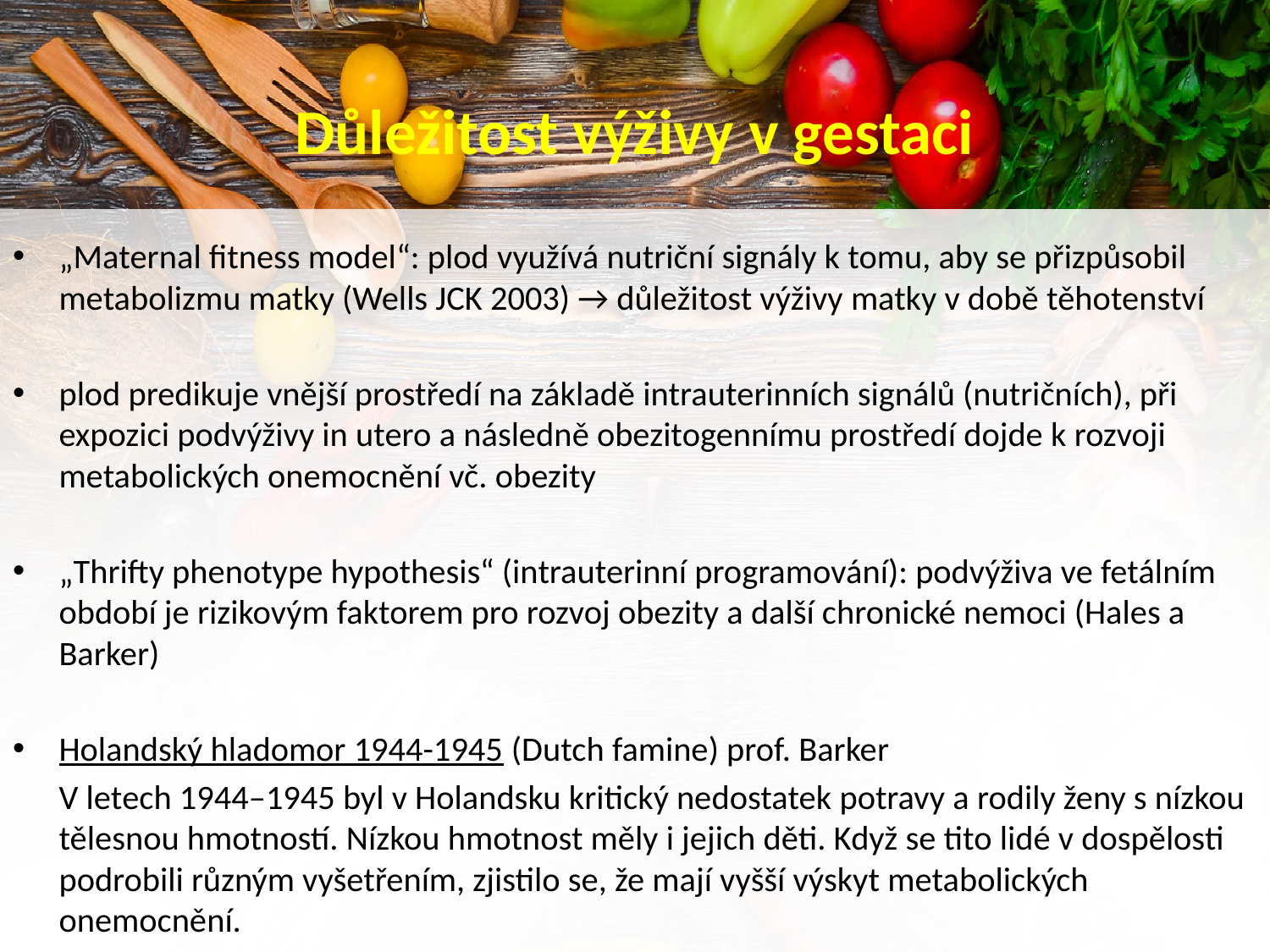

# Důležitost výživy v gestaci
„Maternal fitness model“: plod využívá nutriční signály k tomu, aby se přizpůsobil metabolizmu matky (Wells JCK 2003) → důležitost výživy matky v době těhotenství

plod predikuje vnější prostředí na základě intrauterinních signálů (nutričních), při expozici podvýživy in utero a následně obezitogennímu prostředí dojde k rozvoji metabolických onemocnění vč. obezity

„Thrifty phenotype hypothesis“ (intrauterinní programování): podvýživa ve fetálním období je rizikovým faktorem pro rozvoj obezity a další chronické nemoci (Hales a Barker)

Holandský hladomor 1944-1945 (Dutch famine) prof. Barker
	V letech 1944–1945 byl v Holandsku kritický nedostatek potravy a rodily ženy s nízkou tělesnou hmotností. Nízkou hmotnost měly i jejich děti. Když se tito lidé v dospělosti podrobili různým vyšetřením, zjistilo se, že mají vyšší výskyt metabolických onemocnění.